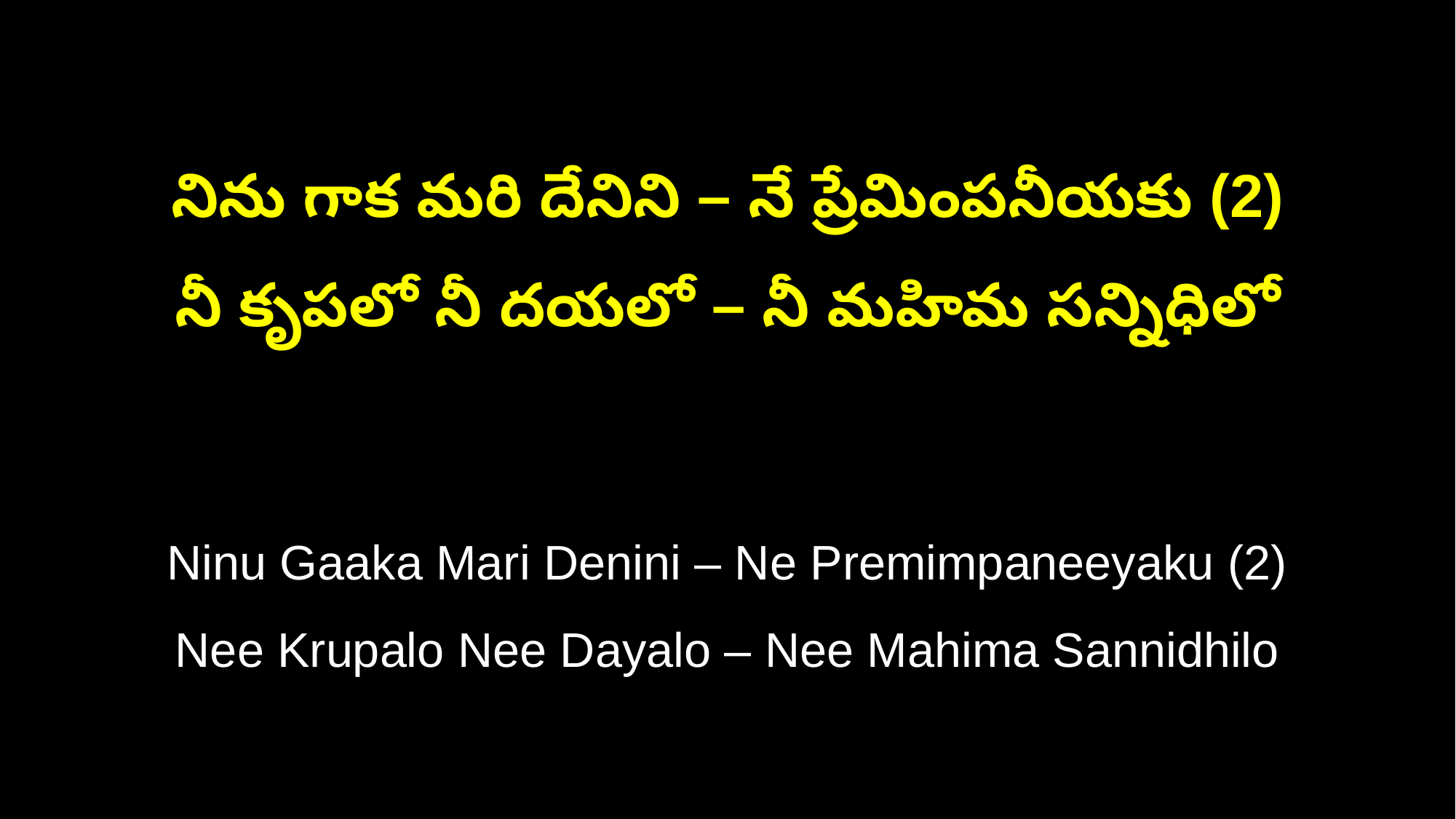

నిను గాక మరి దేనిని – నే ప్రేమింపనీయకు (2)
నీ కృపలో నీ దయలో – నీ మహిమ సన్నిధిలో
Ninu Gaaka Mari Denini – Ne Premimpaneeyaku (2)
Nee Krupalo Nee Dayalo – Nee Mahima Sannidhilo